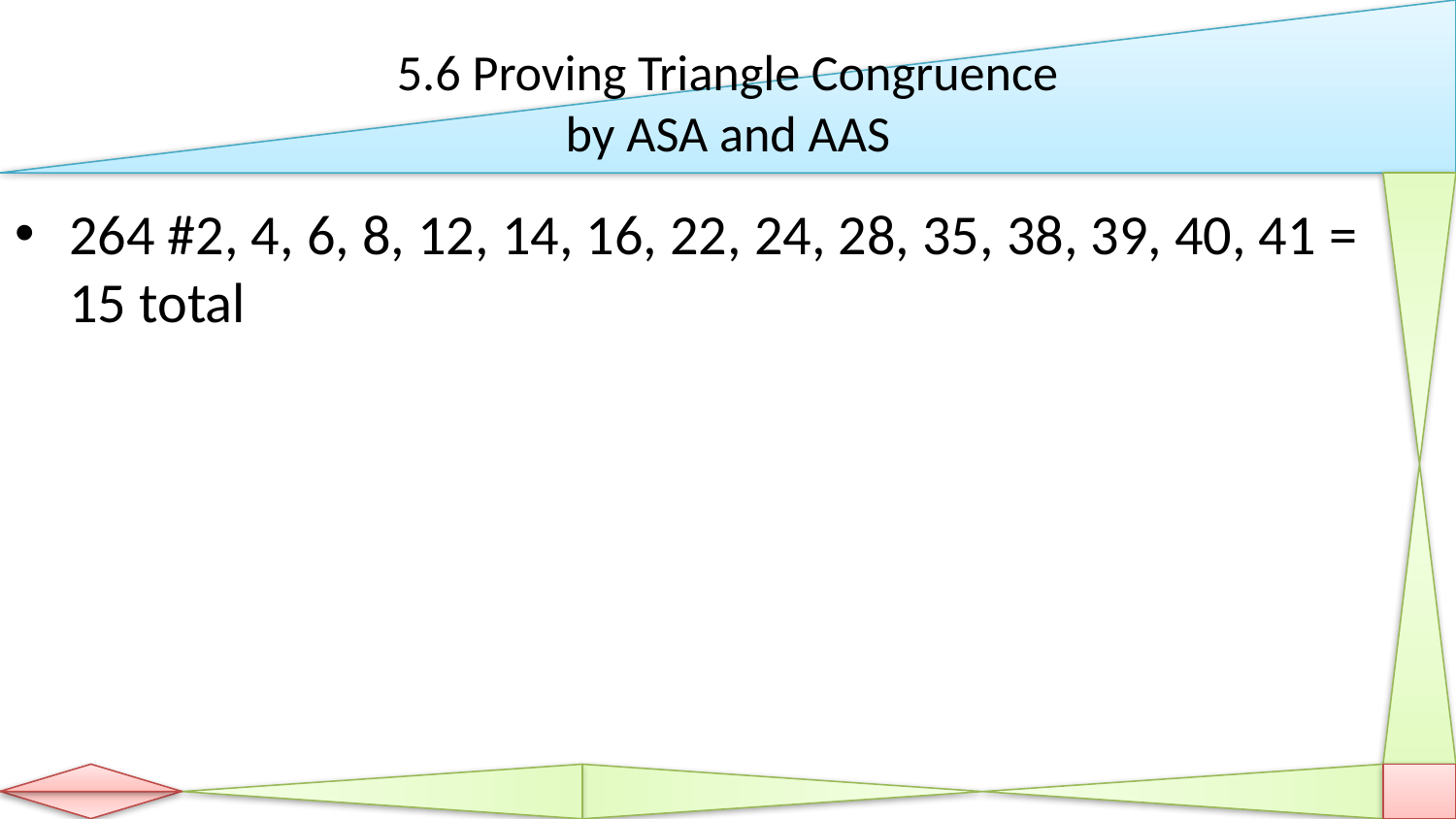

# 5.6 Proving Triangle Congruence by ASA and AAS
264 #2, 4, 6, 8, 12, 14, 16, 22, 24, 28, 35, 38, 39, 40, 41 = 15 total